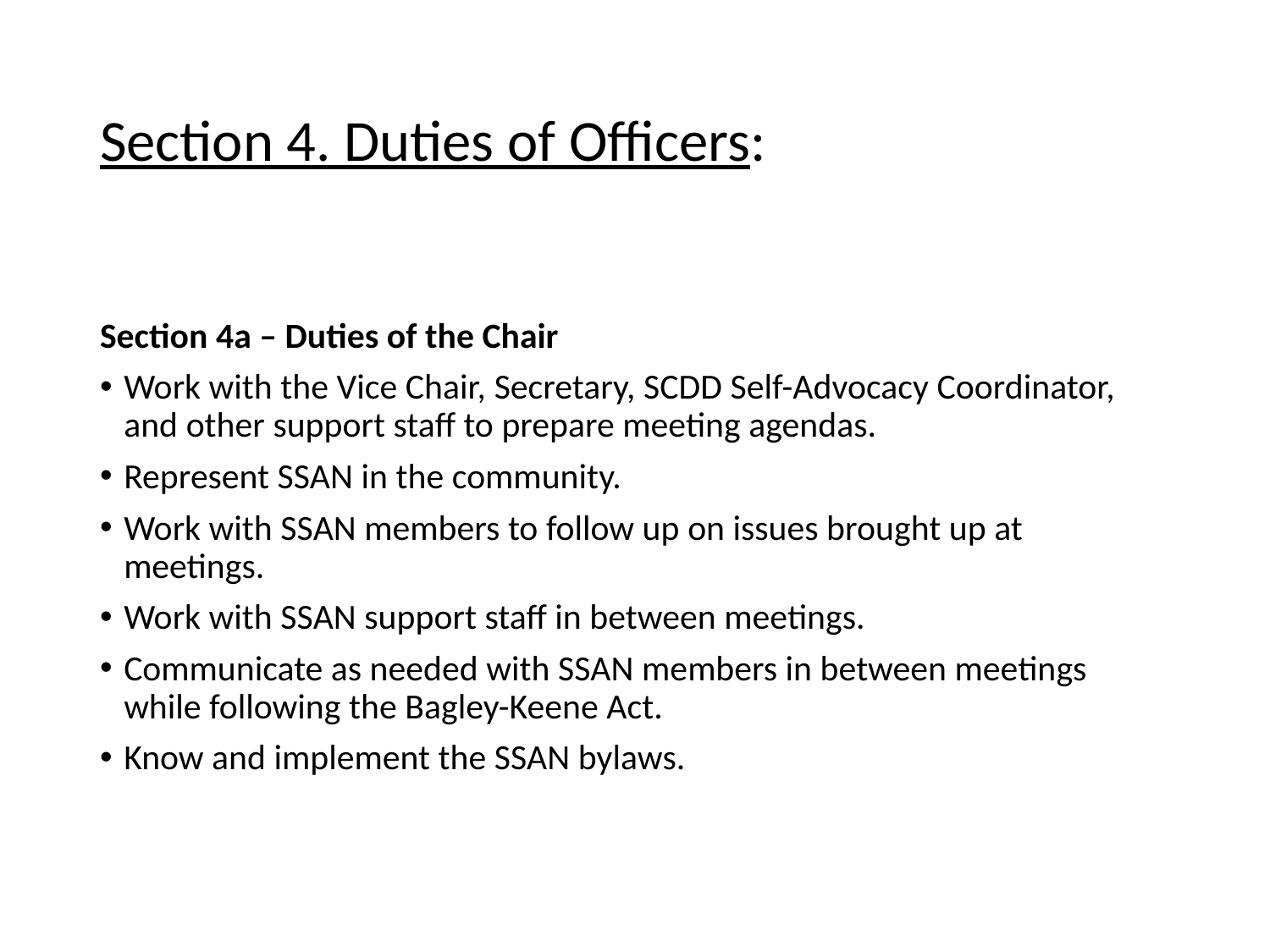

# Section 4. Duties of Officers:

Section 4a – Duties of the Chair
Work with the Vice Chair, Secretary, SCDD Self-Advocacy Coordinator, and other support staff to prepare meeting agendas.
Represent SSAN in the community.
Work with SSAN members to follow up on issues brought up at meetings.
Work with SSAN support staff in between meetings.
Communicate as needed with SSAN members in between meetings while following the Bagley-Keene Act.
Know and implement the SSAN bylaws.